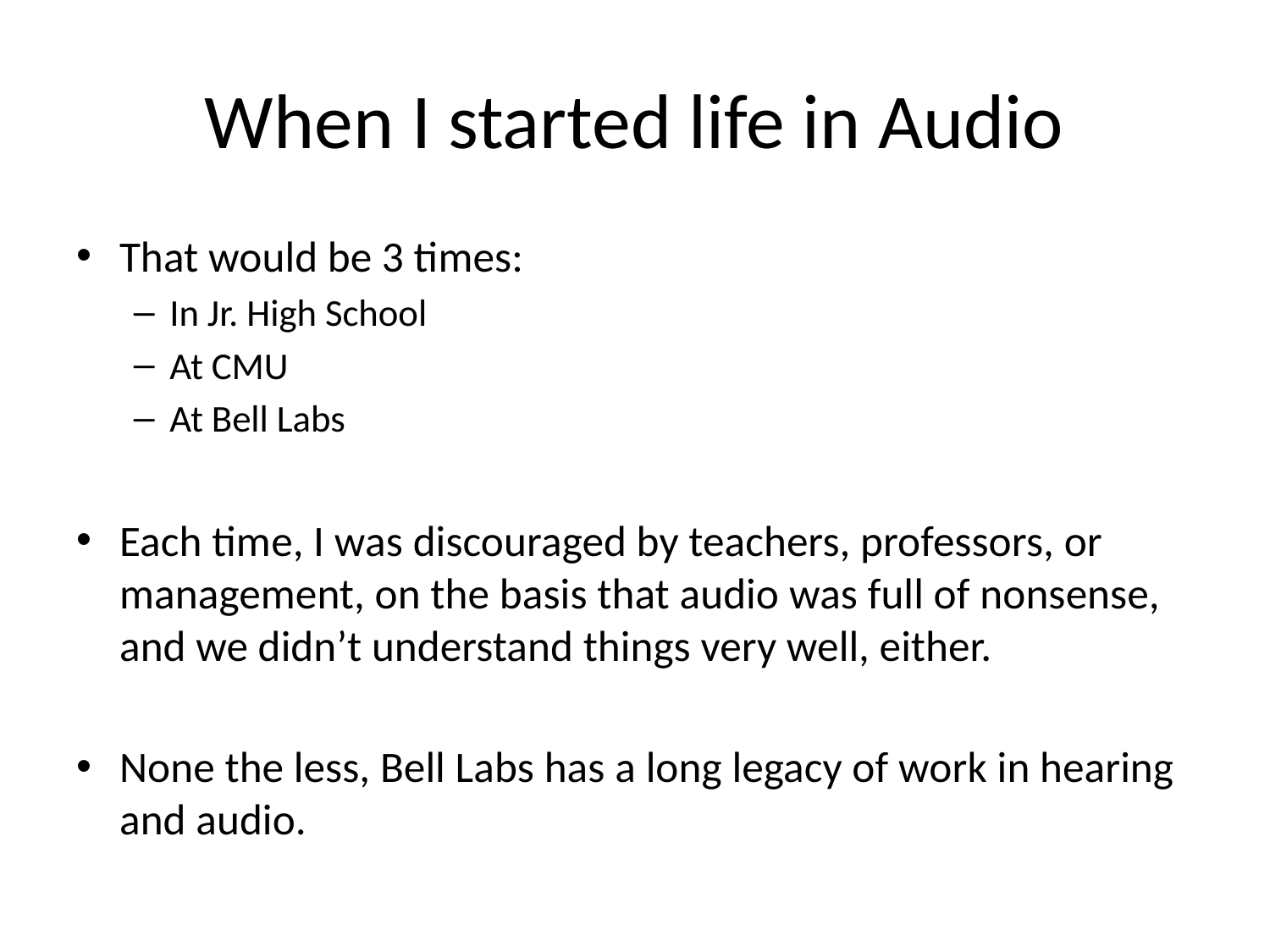

# When I started life in Audio
That would be 3 times:
In Jr. High School
At CMU
At Bell Labs

Each time, I was discouraged by teachers, professors, or management, on the basis that audio was full of nonsense, and we didn’t understand things very well, either.

None the less, Bell Labs has a long legacy of work in hearing and audio.